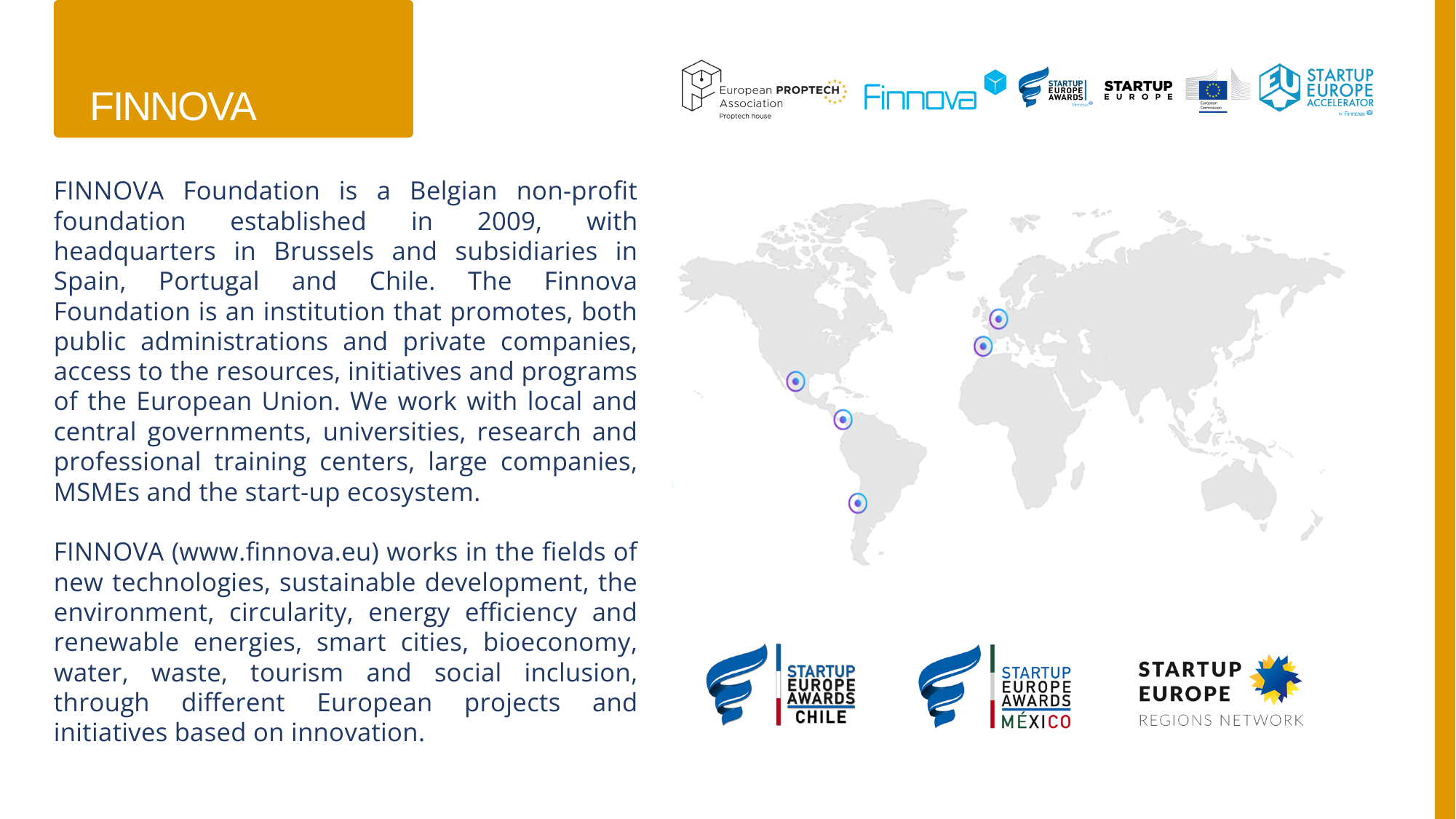

FINNOVA
FINNOVA Foundation is a Belgian non-profit foundation established in 2009, with headquarters in Brussels and subsidiaries in Spain, Portugal and Chile. The Finnova Foundation is an institution that promotes, both public administrations and private companies, access to the resources, initiatives and programs of the European Union. We work with local and central governments, universities, research and professional training centers, large companies, MSMEs and the start-up ecosystem.

FINNOVA (www.finnova.eu) works in the fields of new technologies, sustainable development, the environment, circularity, energy efficiency and renewable energies, smart cities, bioeconomy, water, waste, tourism and social inclusion, through different European projects and initiatives based on innovation.